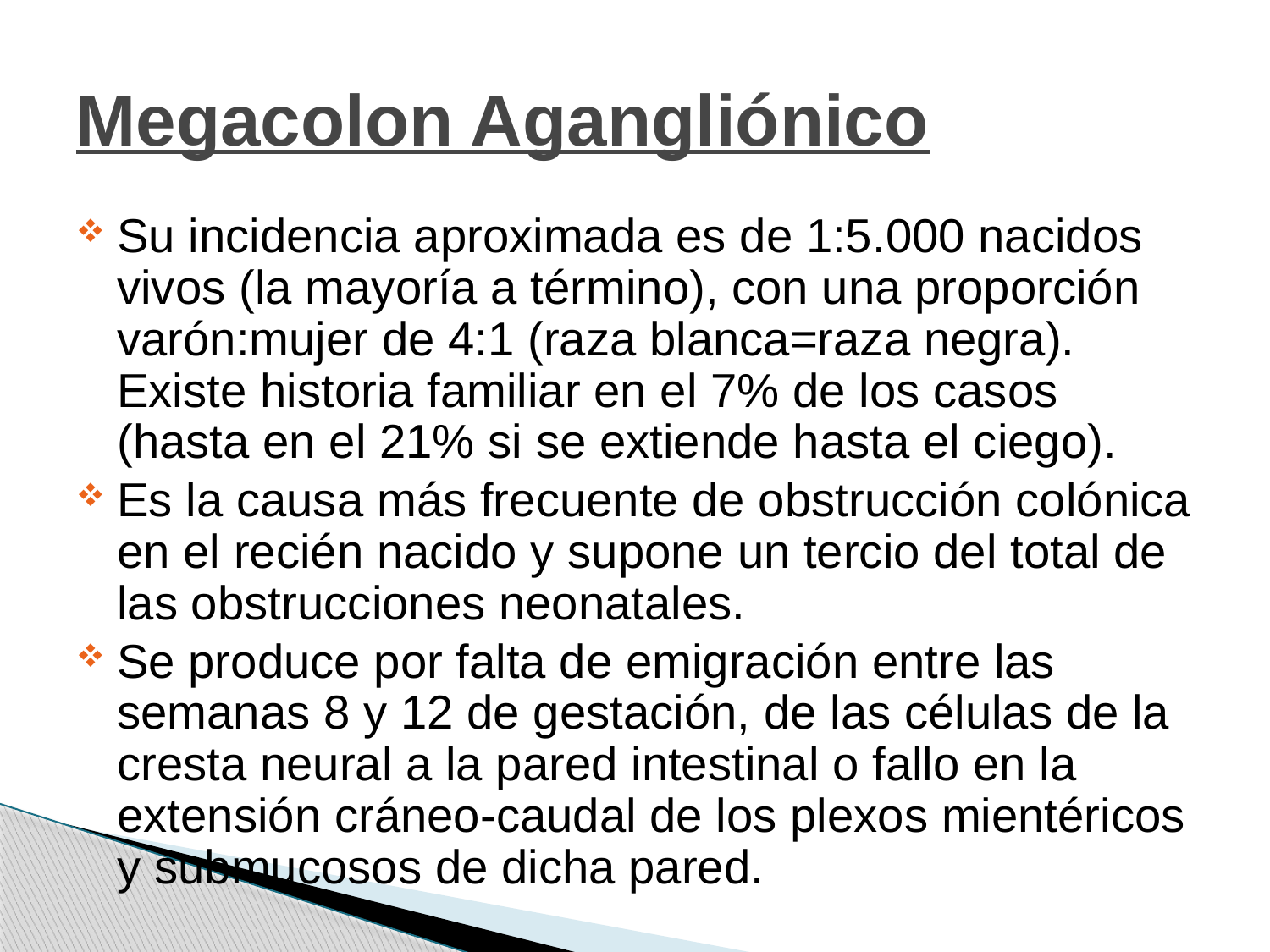

# Megacolon Agangliónico
Su incidencia aproximada es de 1:5.000 nacidos vivos (la mayoría a término), con una proporción varón:mujer de 4:1 (raza blanca=raza negra). Existe historia familiar en el 7% de los casos (hasta en el 21% si se extiende hasta el ciego).
Es la causa más frecuente de obstrucción colónica en el recién nacido y supone un tercio del total de las obstrucciones neonatales.
Se produce por falta de emigración entre las semanas 8 y 12 de gestación, de las células de la cresta neural a la pared intestinal o fallo en la extensión cráneo-caudal de los plexos mientéricos y submucosos de dicha pared.